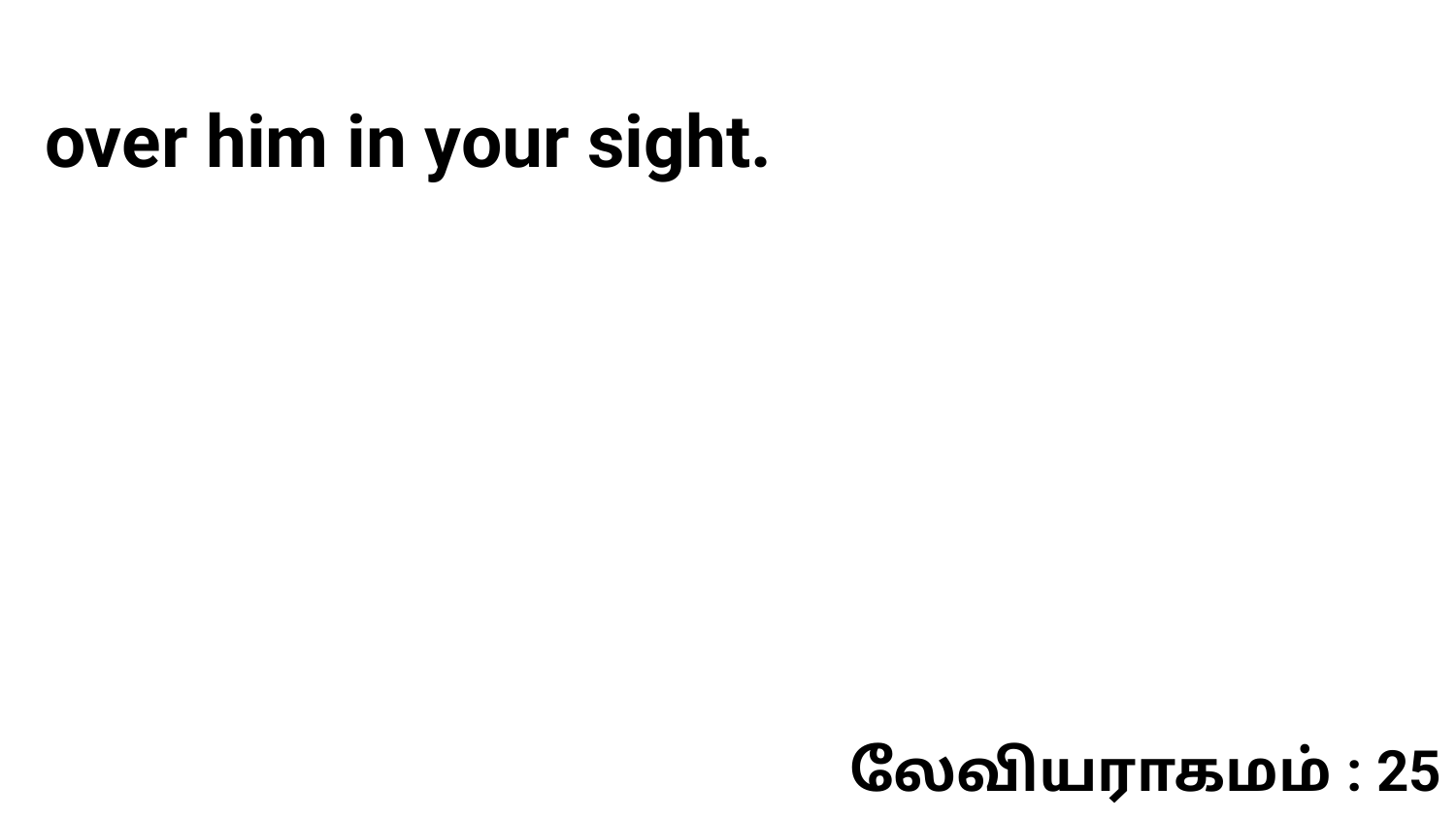

over him in your sight.
லேவியராகமம் : 25